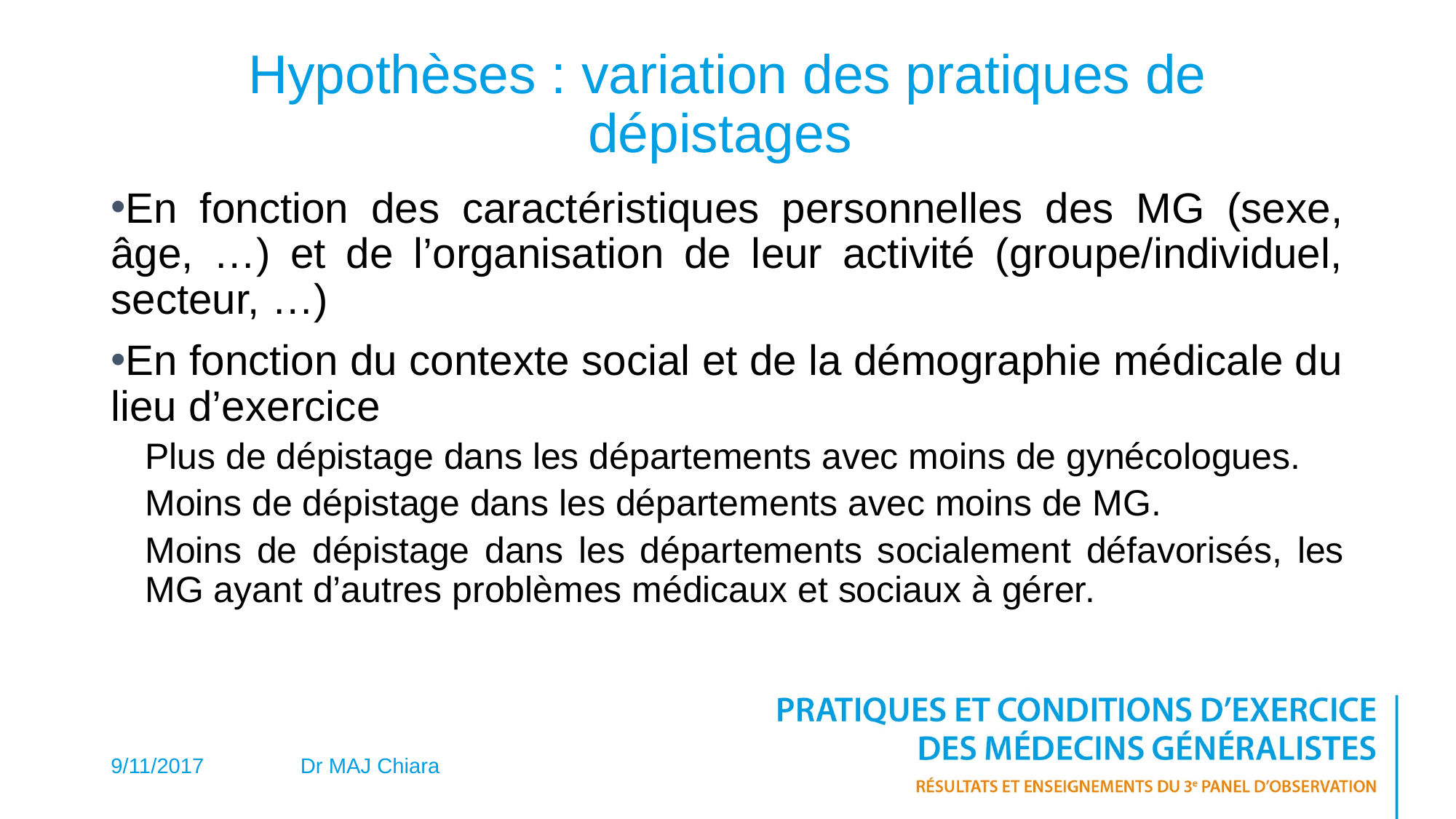

# Hypothèses : variation des pratiques de dépistages
En fonction des caractéristiques personnelles des MG (sexe, âge, …) et de l’organisation de leur activité (groupe/individuel, secteur, …)
En fonction du contexte social et de la démographie médicale du lieu d’exercice
Plus de dépistage dans les départements avec moins de gynécologues.
Moins de dépistage dans les départements avec moins de MG.
Moins de dépistage dans les départements socialement défavorisés, les MG ayant d’autres problèmes médicaux et sociaux à gérer.

9/11/2017
Dr MAJ Chiara